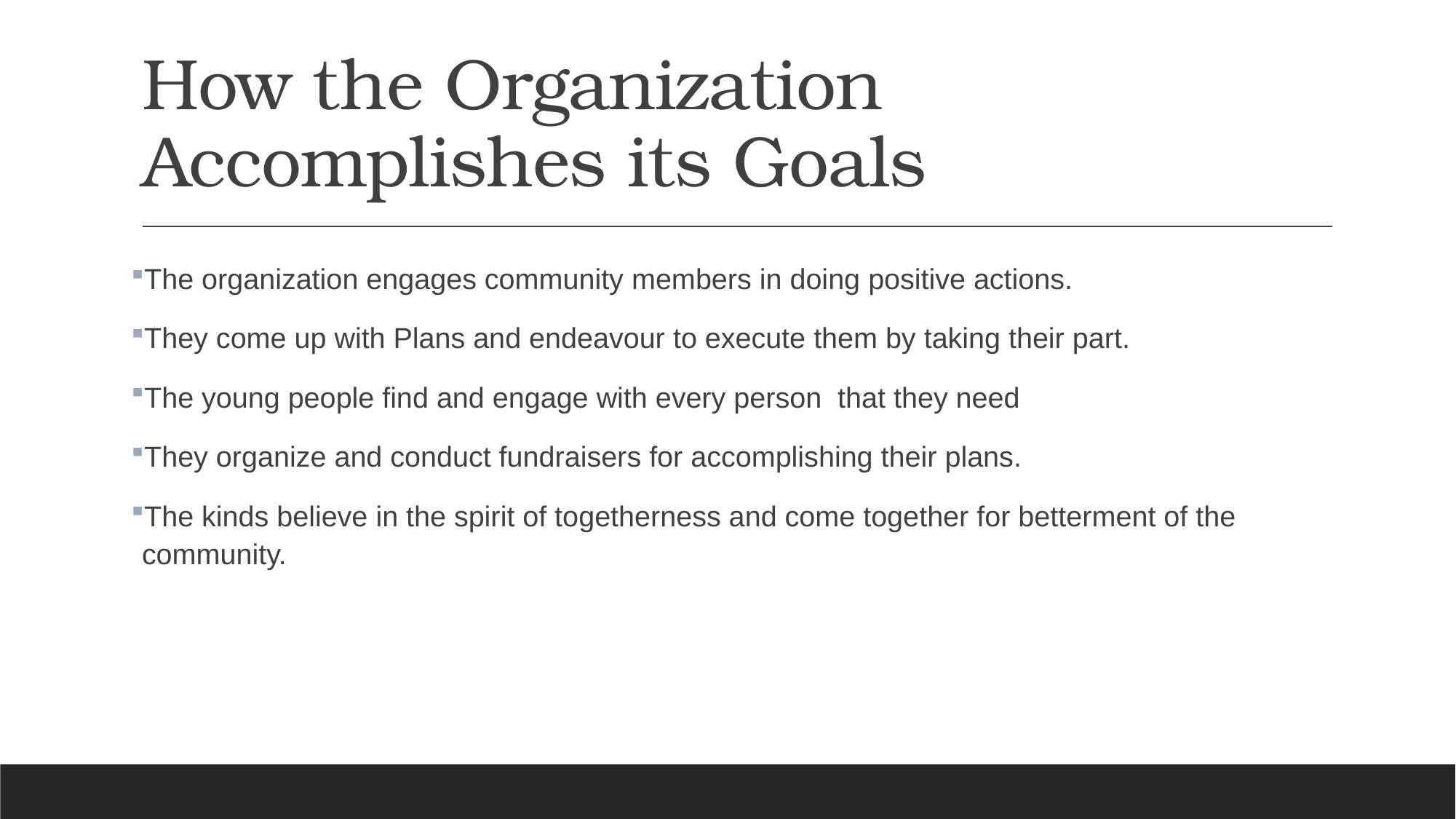

# How the Organization Accomplishes its Goals
The organization engages community members in doing positive actions.
They come up with Plans and endeavour to execute them by taking their part.
The young people find and engage with every person  that they need
They organize and conduct fundraisers for accomplishing their plans.
The kinds believe in the spirit of togetherness and come together for betterment of the community.